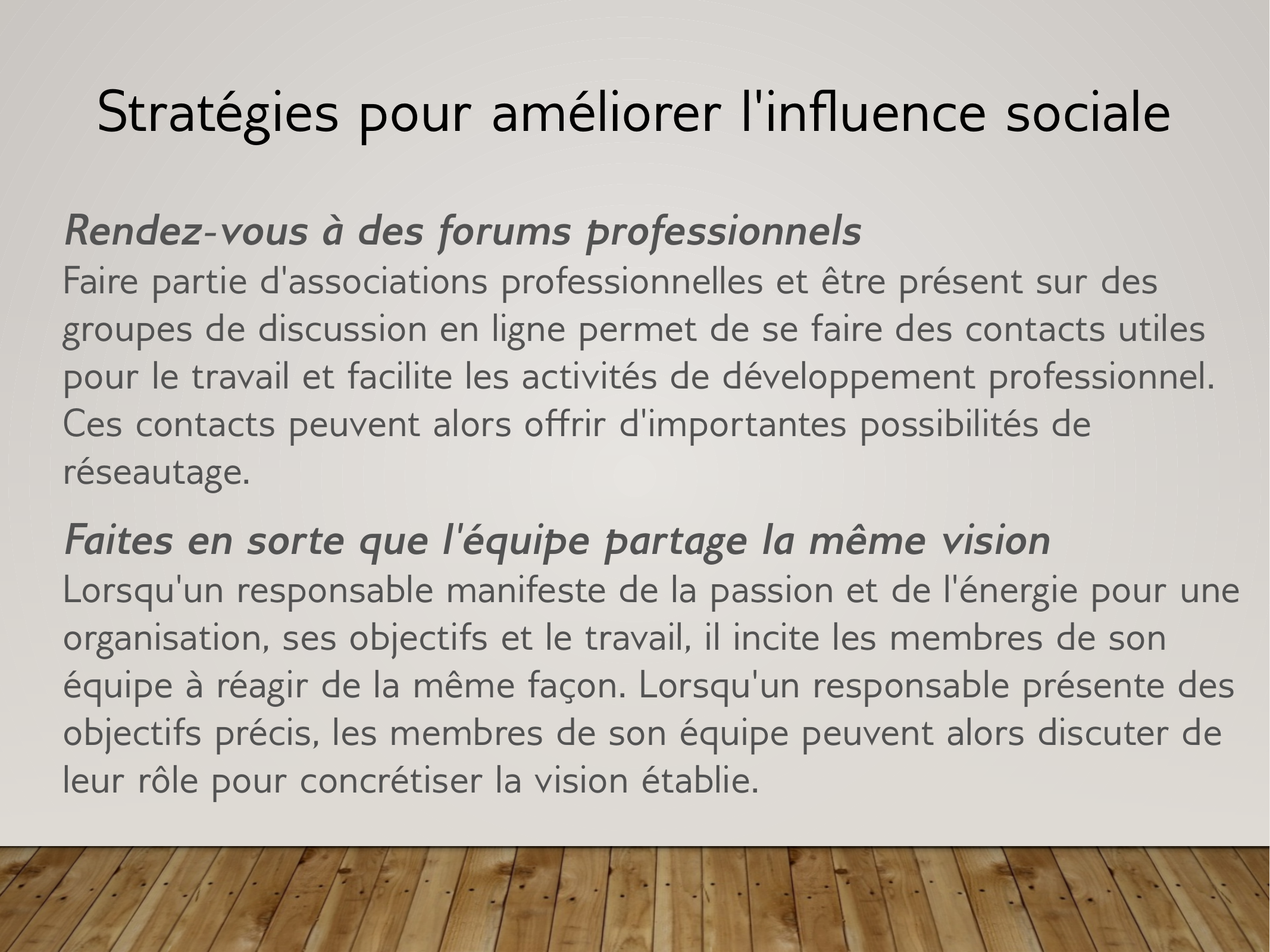

# Stratégies pour améliorer l'influence sociale
Rendez-vous à des forums professionnels
Faire partie d'associations professionnelles et être présent sur des groupes de discussion en ligne permet de se faire des contacts utiles pour le travail et facilite les activités de développement professionnel. Ces contacts peuvent alors offrir d'importantes possibilités de réseautage.
Faites en sorte que l'équipe partage la même vision
Lorsqu'un responsable manifeste de la passion et de l'énergie pour une organisation, ses objectifs et le travail, il incite les membres de son équipe à réagir de la même façon. Lorsqu'un responsable présente des objectifs précis, les membres de son équipe peuvent alors discuter de leur rôle pour concrétiser la vision établie.